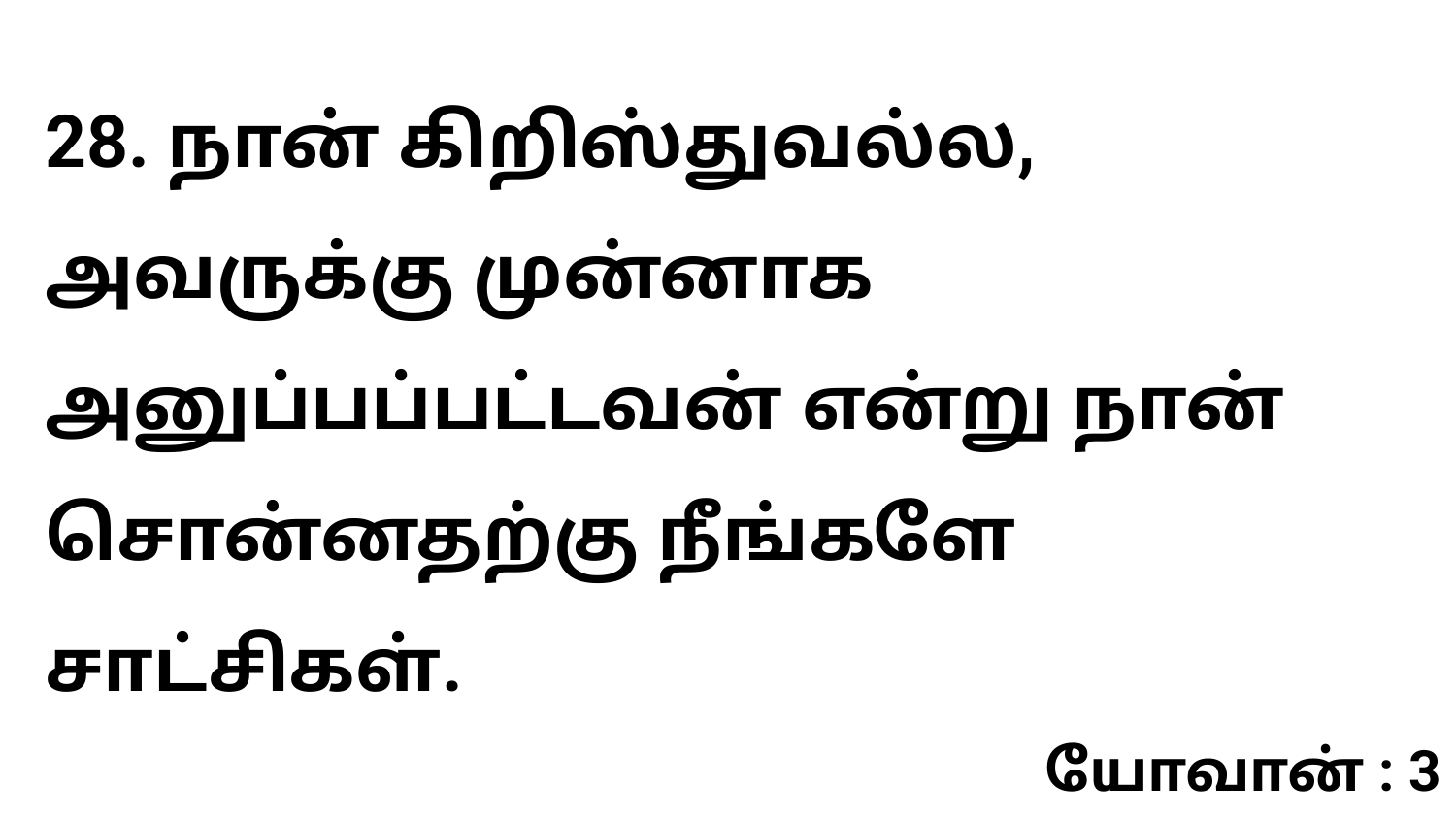

28. நான் கிறிஸ்துவல்ல, அவருக்கு முன்னாக அனுப்பப்பட்டவன் என்று நான் சொன்னதற்கு நீங்களே சாட்சிகள்.
யோவான் : 3